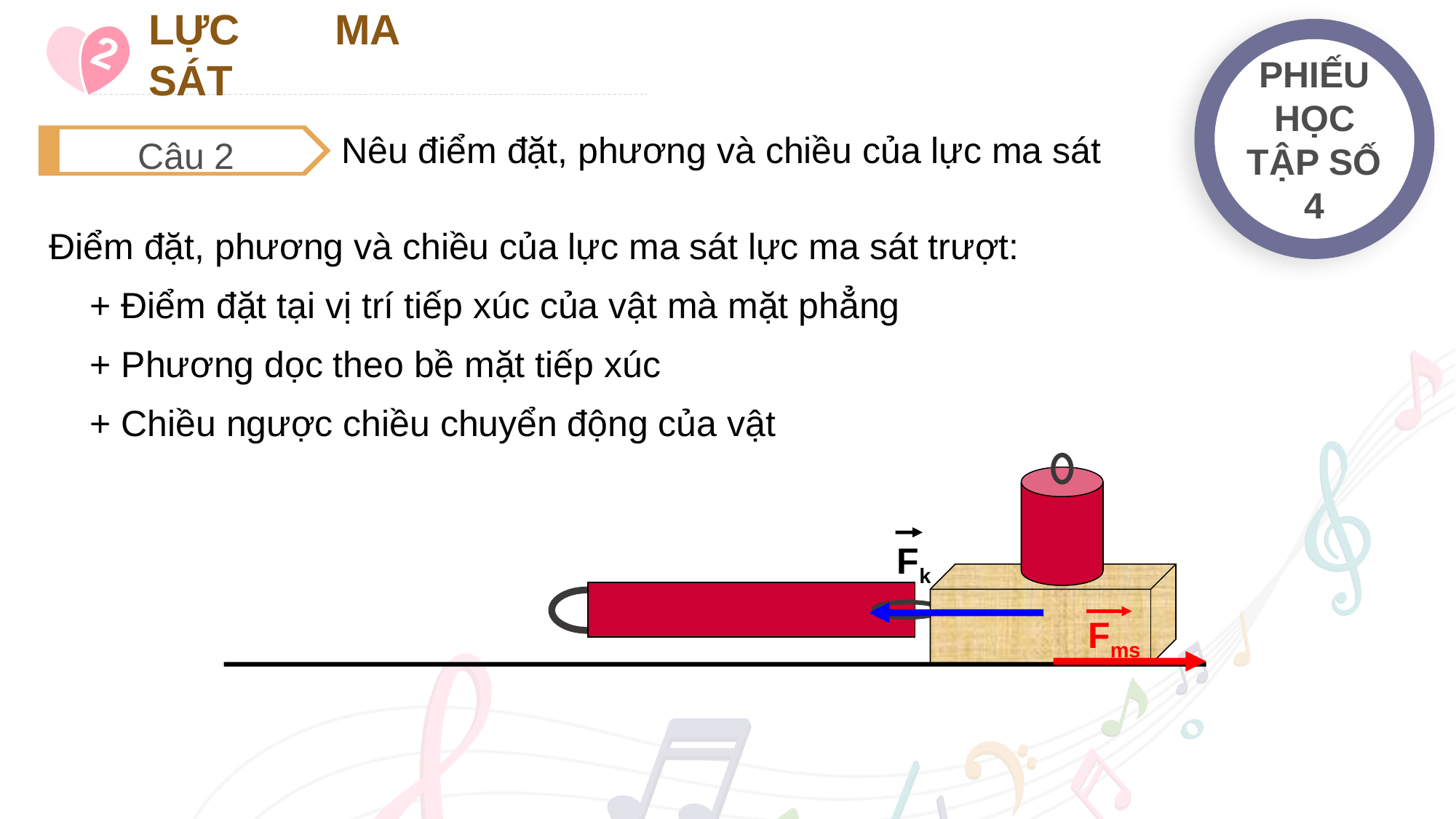

PHIẾU HỌC TẬP SỐ 4
2

LỰC MA SÁT
Nêu điểm đặt, phương và chiều của lực ma sát

Câu 2
Điểm đặt, phương và chiều của lực ma sát lực ma sát trượt:
    + Điểm đặt tại vị trí tiếp xúc của vật mà mặt phẳng
    + Phương dọc theo bề mặt tiếp xúc
    + Chiều ngược chiều chuyển động của vật

Fk

Fms